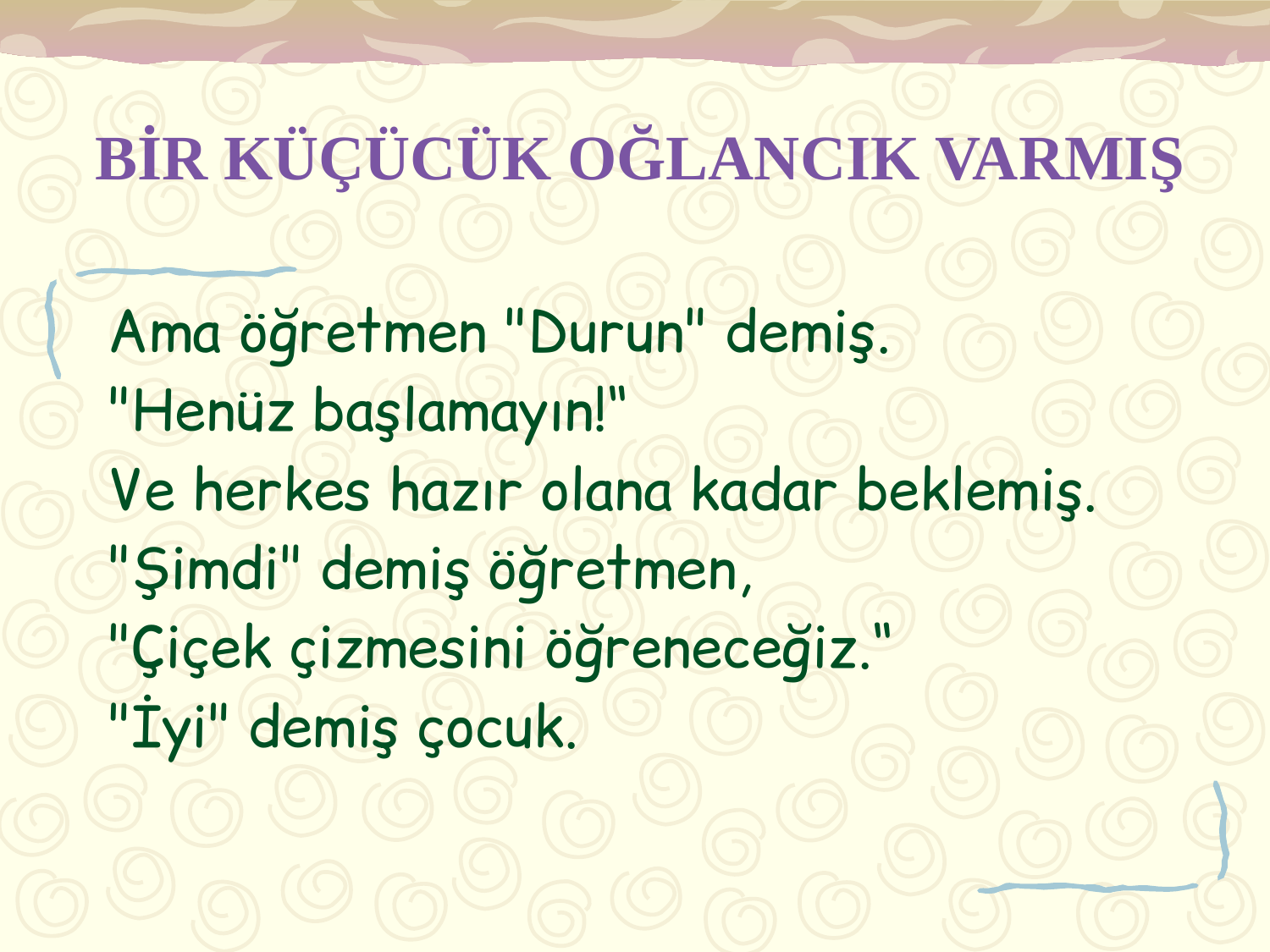

# BİR KÜÇÜCÜK OĞLANCIK VARMIŞ
Ama öğretmen "Durun" demiş.
"Henüz başlamayın!“
Ve herkes hazır olana kadar beklemiş.
"Şimdi" demiş öğretmen,
"Çiçek çizmesini öğreneceğiz.“
"İyi" demiş çocuk.